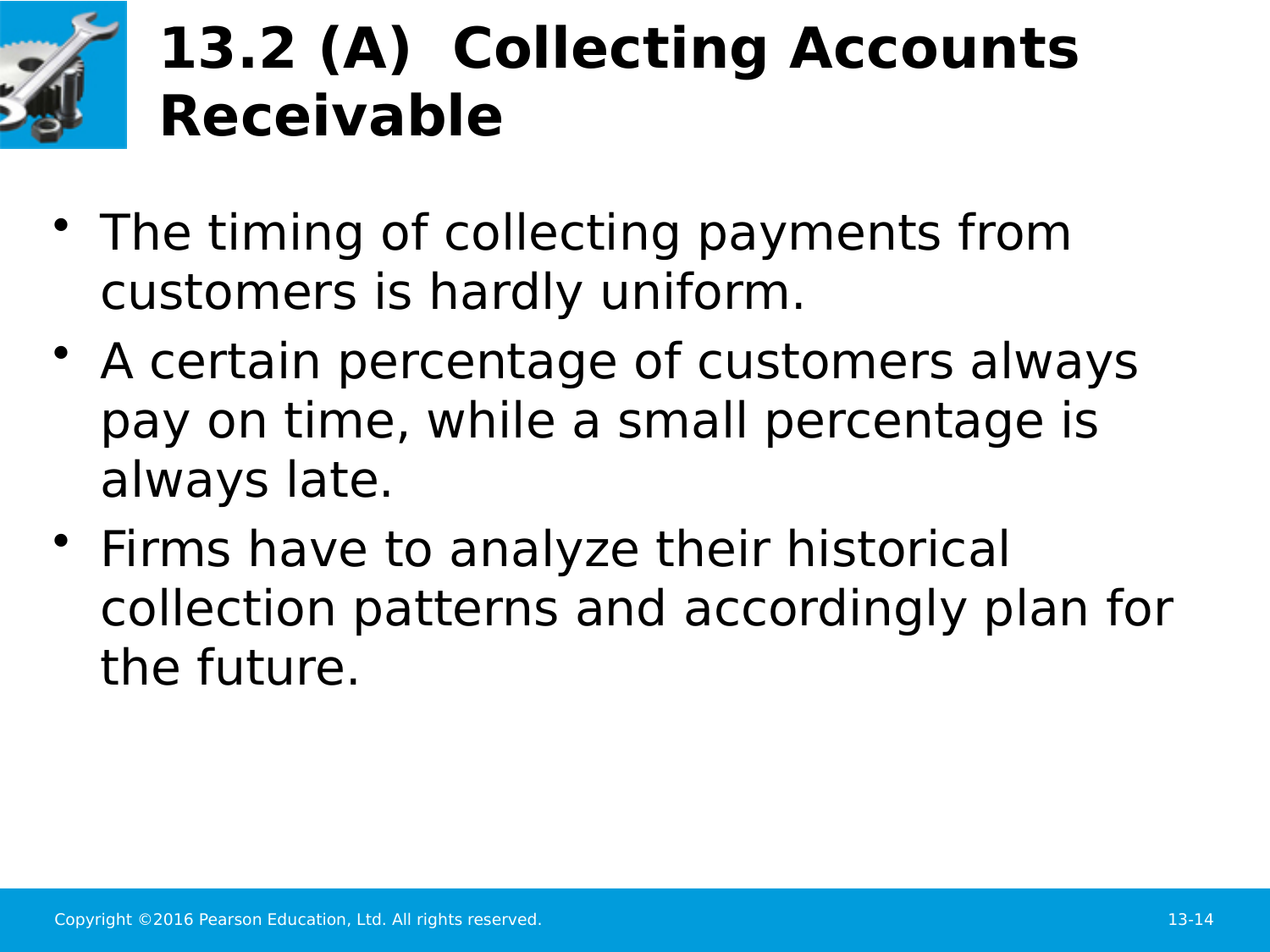

# 13.2 (A)  Collecting Accounts Receivable
The timing of collecting payments from customers is hardly uniform.
A certain percentage of customers always pay on time, while a small percentage is always late.
Firms have to analyze their historical collection patterns and accordingly plan for the future.